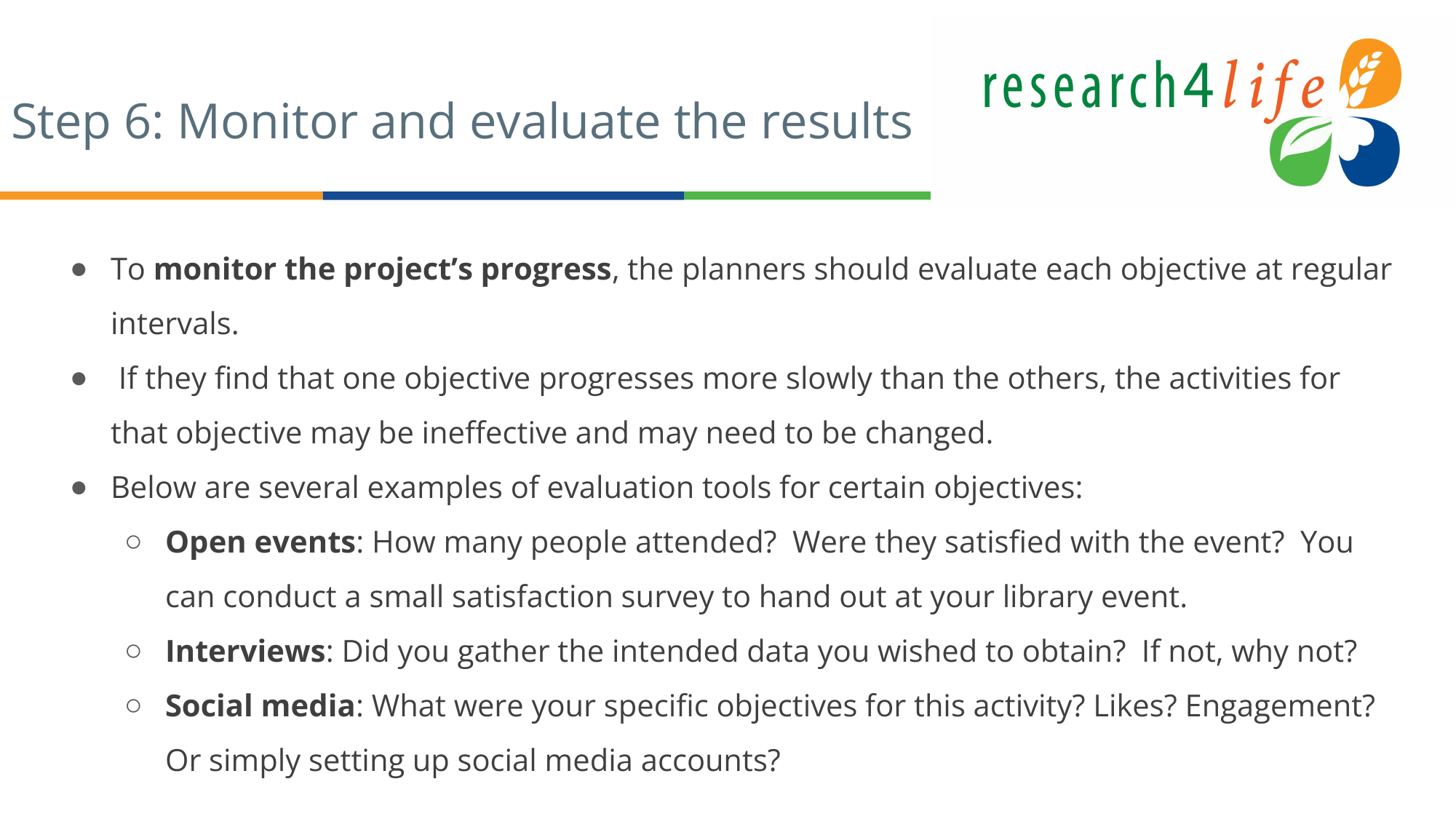

# Step 6: Monitor and evaluate the results
To monitor the project’s progress, the planners should evaluate each objective at regular intervals.
 If they find that one objective progresses more slowly than the others, the activities for that objective may be ineffective and may need to be changed.
Below are several examples of evaluation tools for certain objectives:
Open events: How many people attended?  Were they satisfied with the event?  You can conduct a small satisfaction survey to hand out at your library event.
Interviews: Did you gather the intended data you wished to obtain?  If not, why not?
Social media: What were your specific objectives for this activity? Likes? Engagement? Or simply setting up social media accounts?